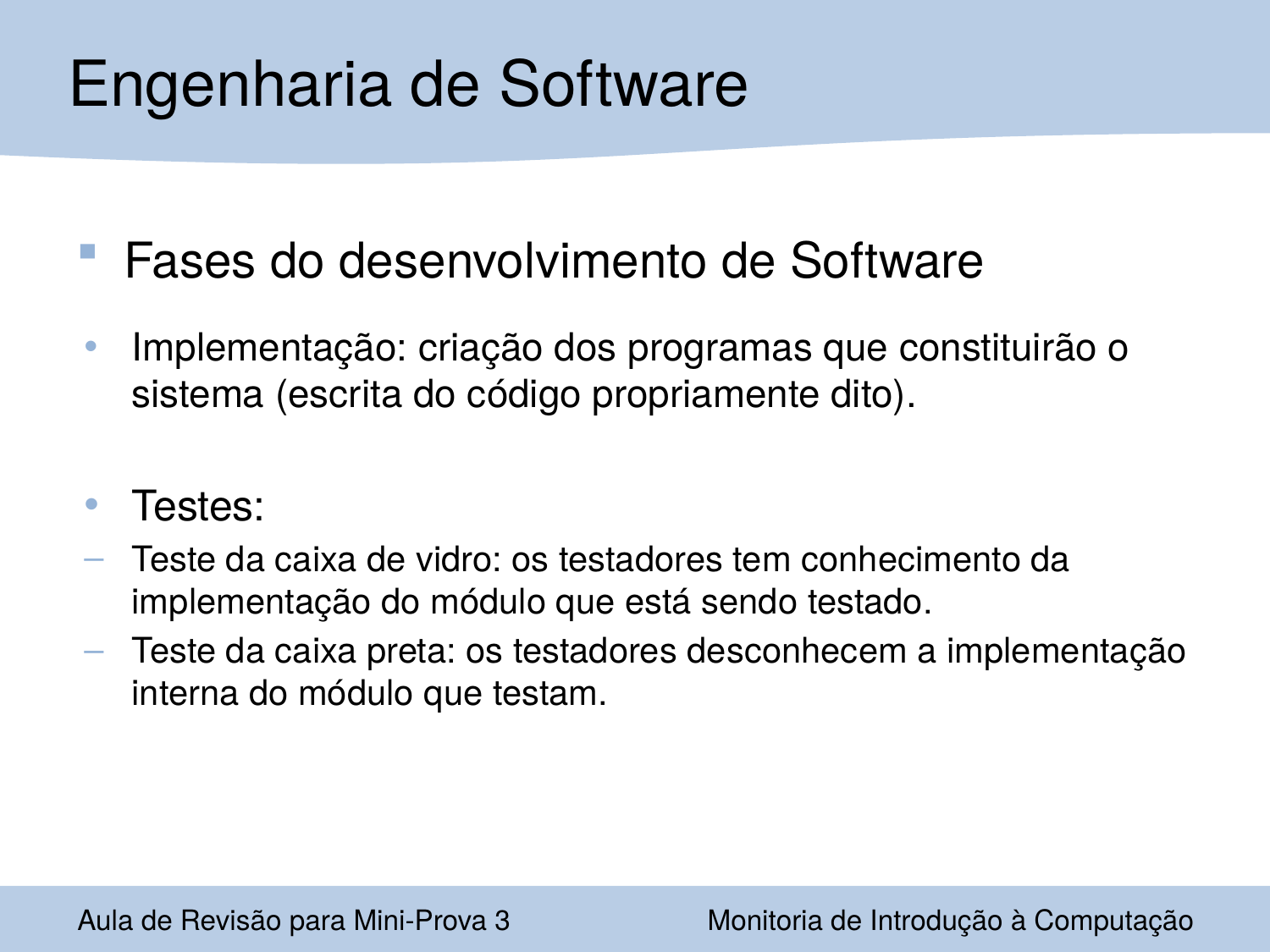

Engenharia de Software
Fases do desenvolvimento de Software

Implementação: criação dos programas que constituirão o sistema (escrita do código propriamente dito).

Testes:
Teste da caixa de vidro: os testadores tem conhecimento da implementação do módulo que está sendo testado.
Teste da caixa preta: os testadores desconhecem a implementação interna do módulo que testam.

Aula de Revisão para Mini-Prova 3
Monitoria de Introdução à Computação